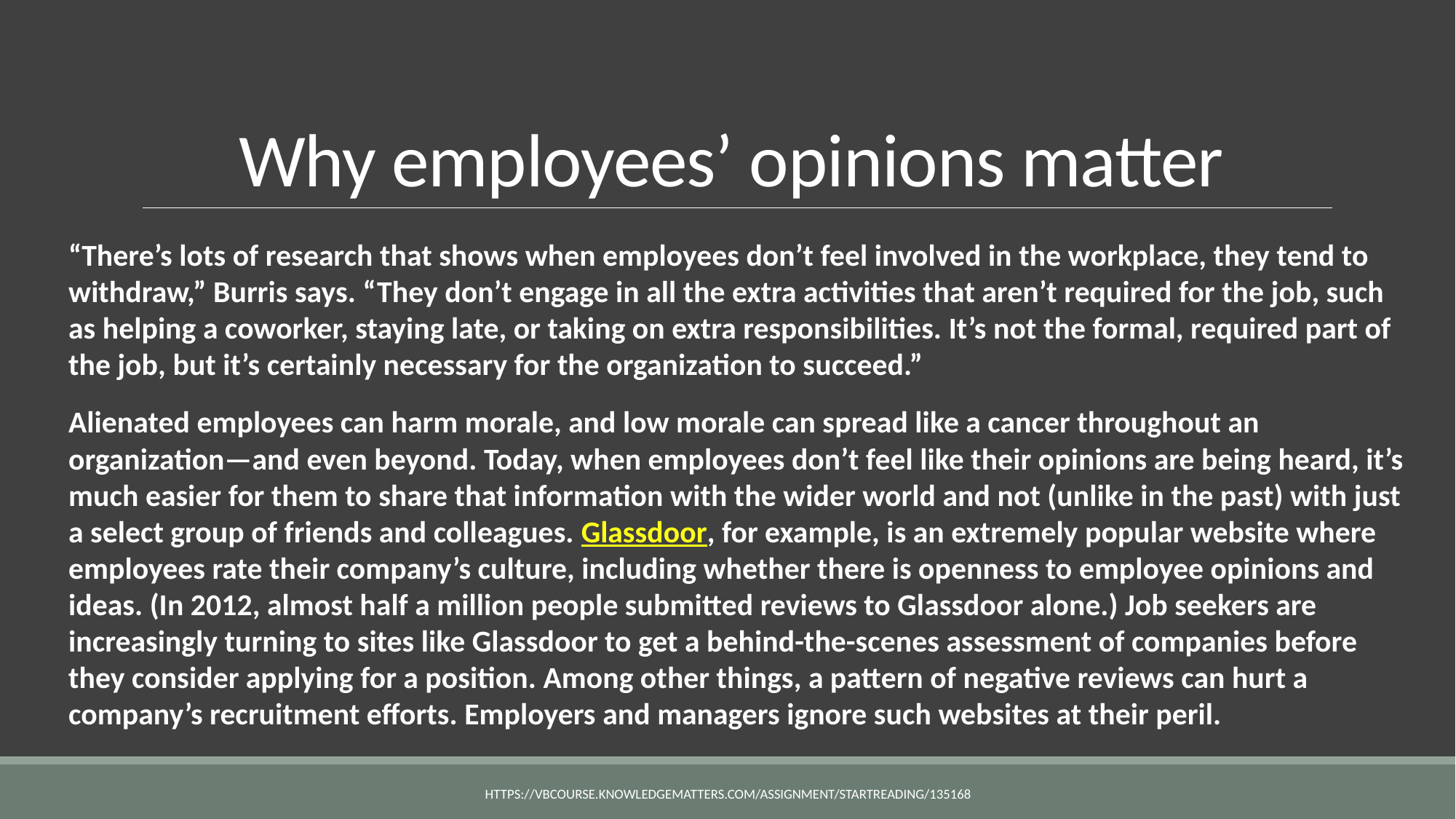

# Why employees’ opinions matter

“There’s lots of research that shows when employees don’t feel involved in the workplace, they tend to withdraw,” Burris says. “They don’t engage in all the extra activities that aren’t required for the job, such as helping a coworker, staying late, or taking on extra responsibilities. It’s not the formal, required part of the job, but it’s certainly necessary for the organization to succeed.”
Alienated employees can harm morale, and low morale can spread like a cancer throughout an organization—and even beyond. Today, when employees don’t feel like their opinions are being heard, it’s much easier for them to share that information with the wider world and not (unlike in the past) with just a select group of friends and colleagues. Glassdoor, for example, is an extremely popular website where employees rate their company’s culture, including whether there is openness to employee opinions and ideas. (In 2012, almost half a million people submitted reviews to Glassdoor alone.) Job seekers are increasingly turning to sites like Glassdoor to get a behind-the-scenes assessment of companies before they consider applying for a position. Among other things, a pattern of negative reviews can hurt a company’s recruitment efforts. Employers and managers ignore such websites at their peril.
https://vbcourse.knowledgematters.com/assignment/startReading/135168